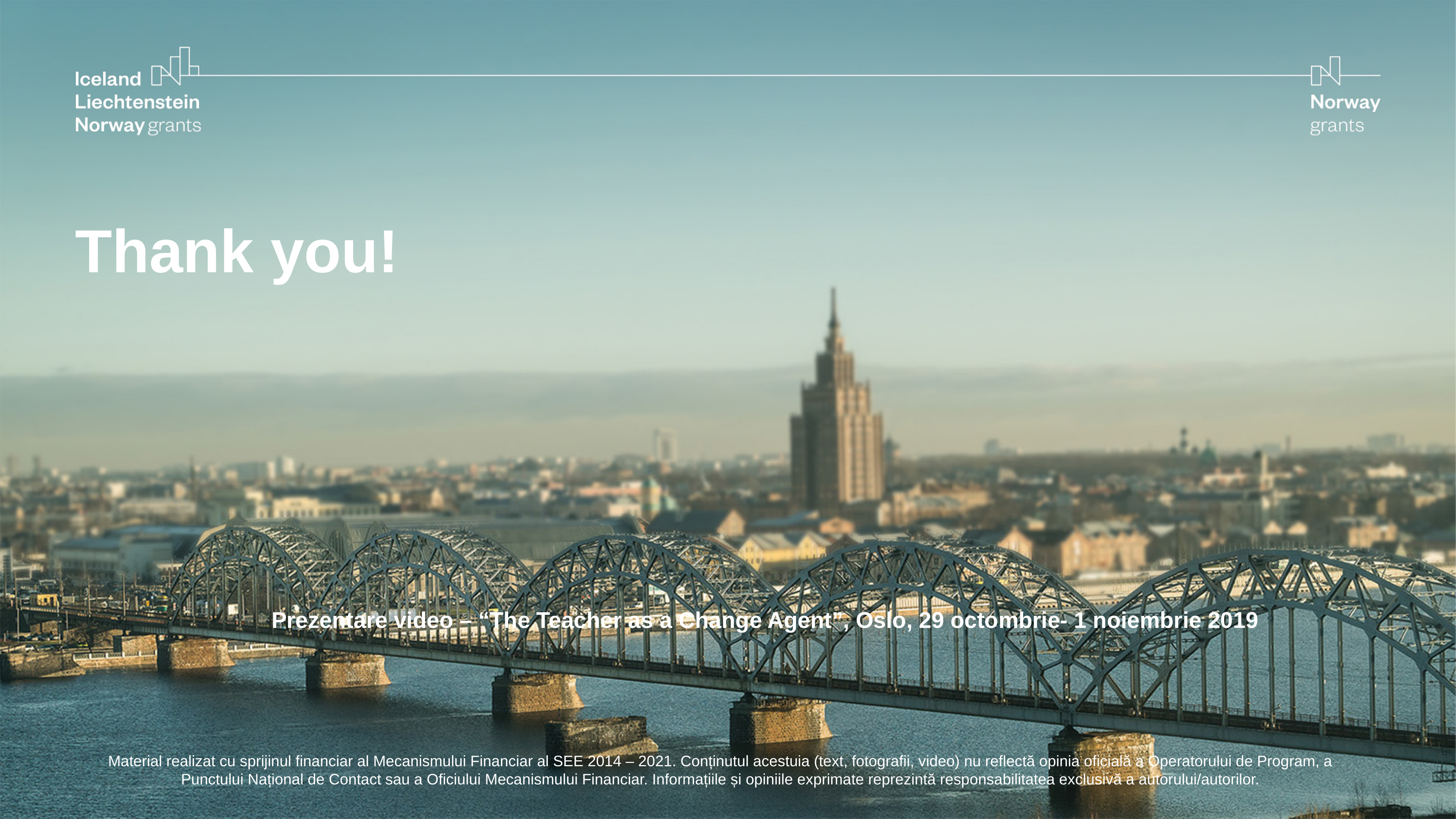

# Thank you!

Prezentare video – “The Teacher as a Change Agent”, Oslo, 29 octombrie- 1 noiembrie 2019
Material realizat cu sprijinul financiar al Mecanismului Financiar al SEE 2014 – 2021. Conținutul acestuia (text, fotografii, video) nu reflectă opinia oficială a Operatorului de Program, a Punctului Național de Contact sau a Oficiului Mecanismului Financiar. Informațiile și opiniile exprimate reprezintă responsabilitatea exclusivă a autorului/autorilor.